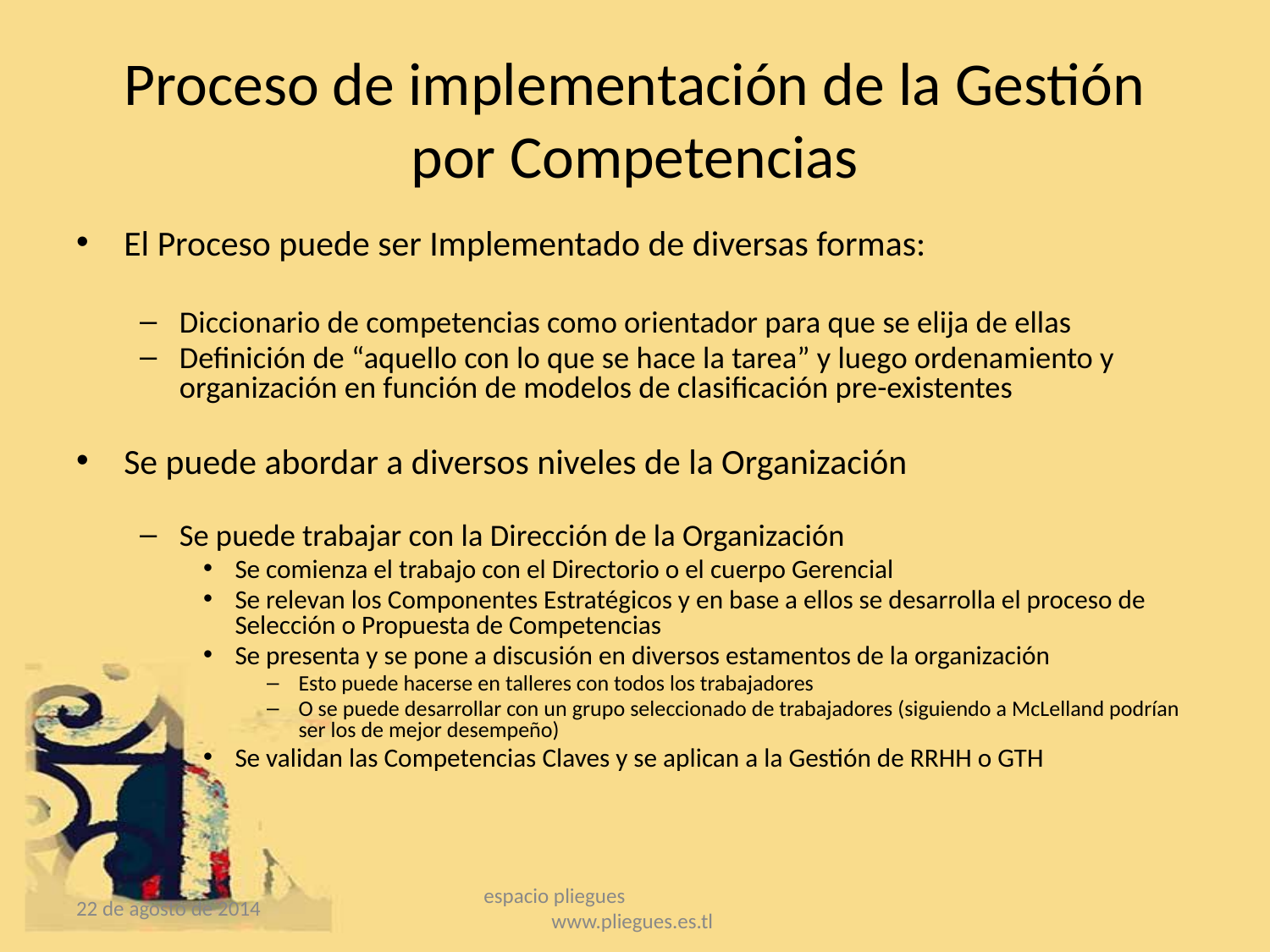

# Proceso de implementación de la Gestión por Competencias
El Proceso puede ser Implementado de diversas formas:

Diccionario de competencias como orientador para que se elija de ellas
Definición de “aquello con lo que se hace la tarea” y luego ordenamiento y organización en función de modelos de clasificación pre-existentes

Se puede abordar a diversos niveles de la Organización

Se puede trabajar con la Dirección de la Organización
Se comienza el trabajo con el Directorio o el cuerpo Gerencial
Se relevan los Componentes Estratégicos y en base a ellos se desarrolla el proceso de Selección o Propuesta de Competencias
Se presenta y se pone a discusión en diversos estamentos de la organización
Esto puede hacerse en talleres con todos los trabajadores
O se puede desarrollar con un grupo seleccionado de trabajadores (siguiendo a McLelland podrían ser los de mejor desempeño)
Se validan las Competencias Claves y se aplican a la Gestión de RRHH o GTH

22 de agosto de 2014
espacio pliegues                                  www.pliegues.es.tl